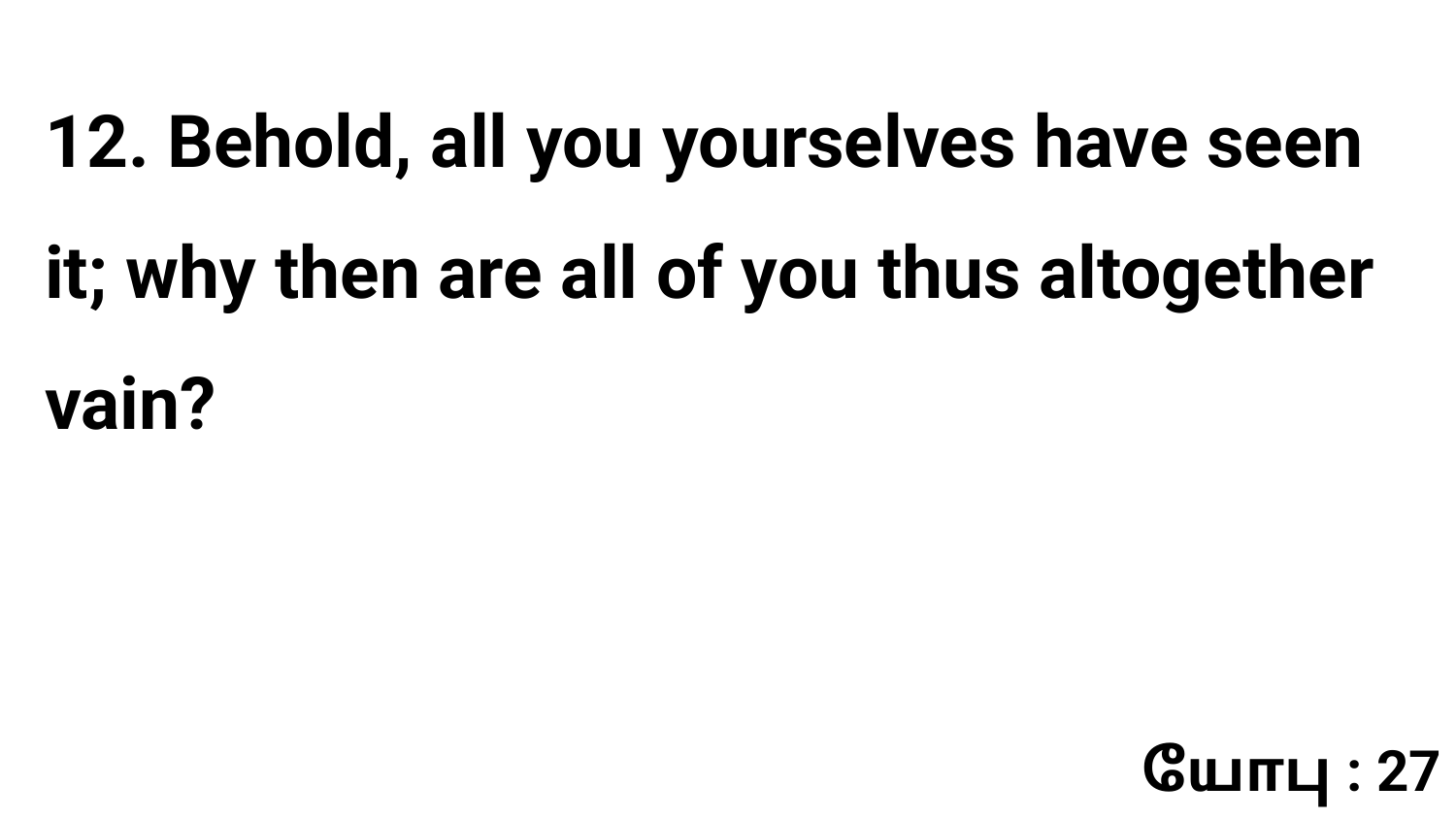

12. Behold, all you yourselves have seen it; why then are all of you thus altogether vain?
யோபு : 27